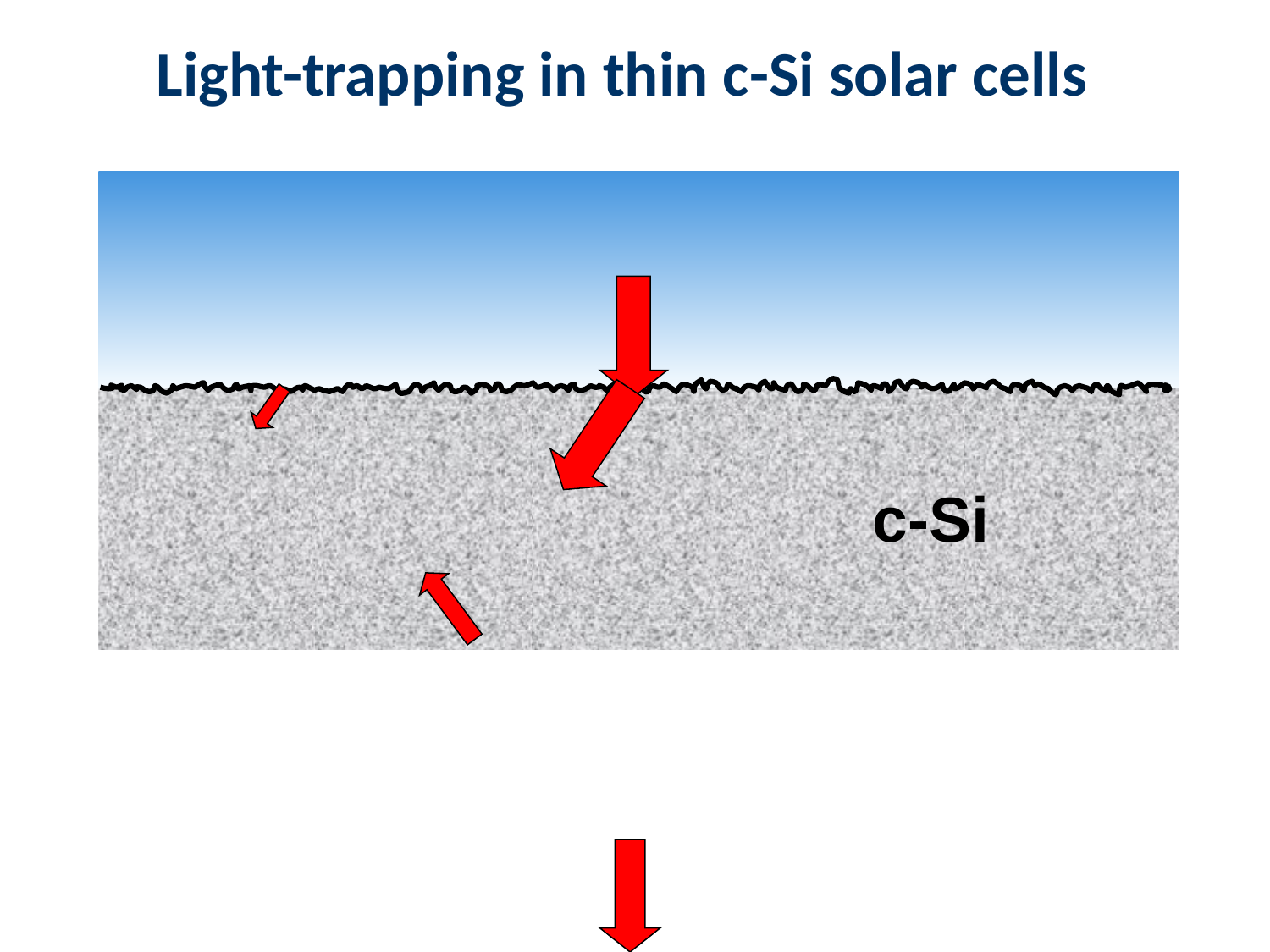

Light-trapping in thin c-Si solar cells

c-Si